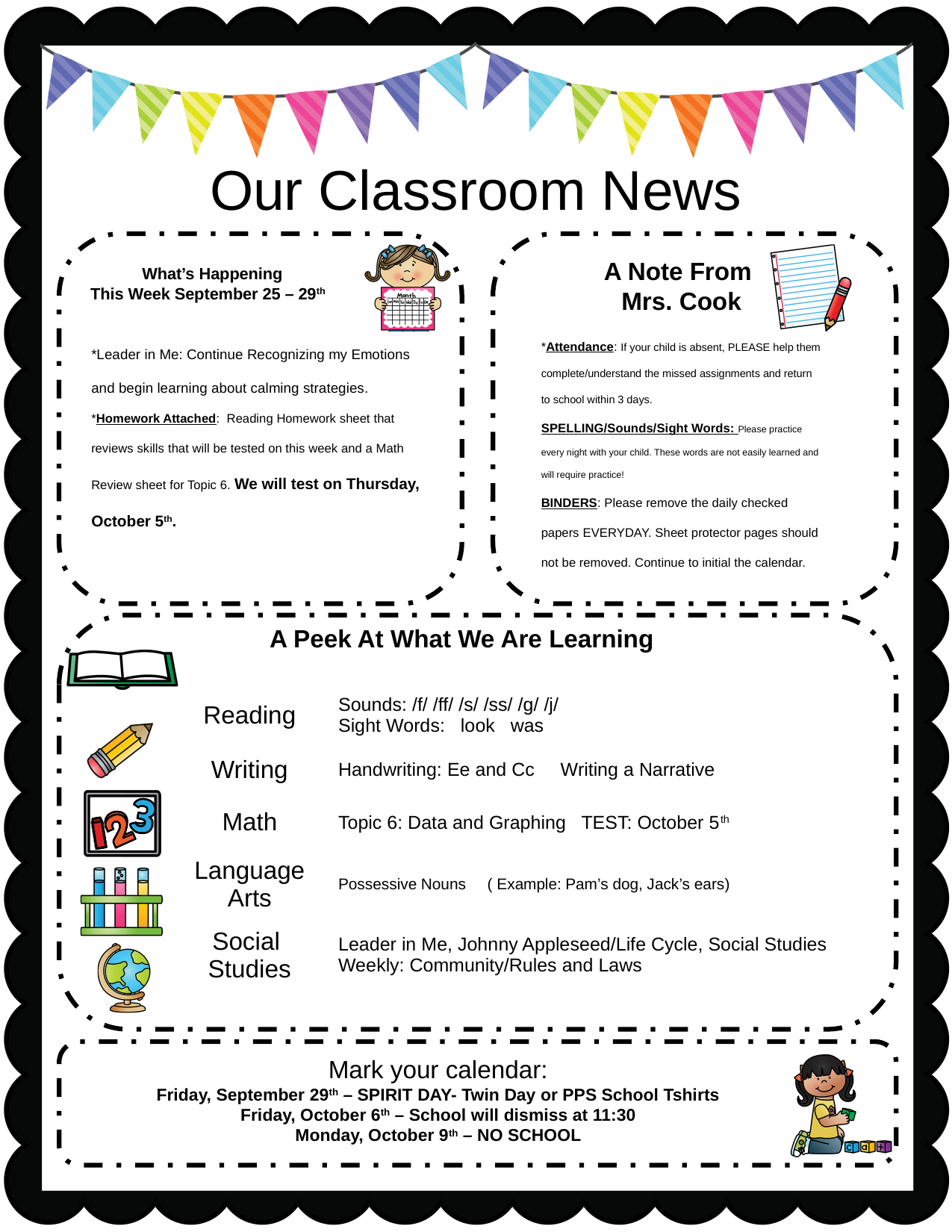

Our Classroom News

A Note From
Mrs. Cook
What’s Happening
This Week September 25 – 29th
*Attendance: If your child is absent, PLEASE help them complete/understand the missed assignments and return to school within 3 days.
SPELLING/Sounds/Sight Words: Please practice every night with your child. These words are not easily learned and will require practice!
BINDERS: Please remove the daily checked papers EVERYDAY. Sheet protector pages should not be removed. Continue to initial the calendar.
*Leader in Me: Continue Recognizing my Emotions and begin learning about calming strategies.
*Homework Attached:  Reading Homework sheet that reviews skills that will be tested on this week and a Math Review sheet for Topic 6. We will test on Thursday, October 5th.

A Peek At What We Are Learning
| Reading | Sounds: /f/ /ff/ /s/ /ss/ /g/ /j/ Sight Words: look was |
| --- | --- |
| Writing | Handwriting: Ee and Cc Writing a Narrative |
| Math | Topic 6: Data and Graphing TEST: October 5th |
| Language Arts | Possessive Nouns ( Example: Pam’s dog, Jack’s ears) |
| Social  Studies | Leader in Me, Johnny Appleseed/Life Cycle, Social Studies Weekly: Community/Rules and Laws |

Mark your calendar:
Friday, September 29th – SPIRIT DAY- Twin Day or PPS School Tshirts
Friday, October 6th – School will dismiss at 11:30
Monday, October 9th – NO SCHOOL